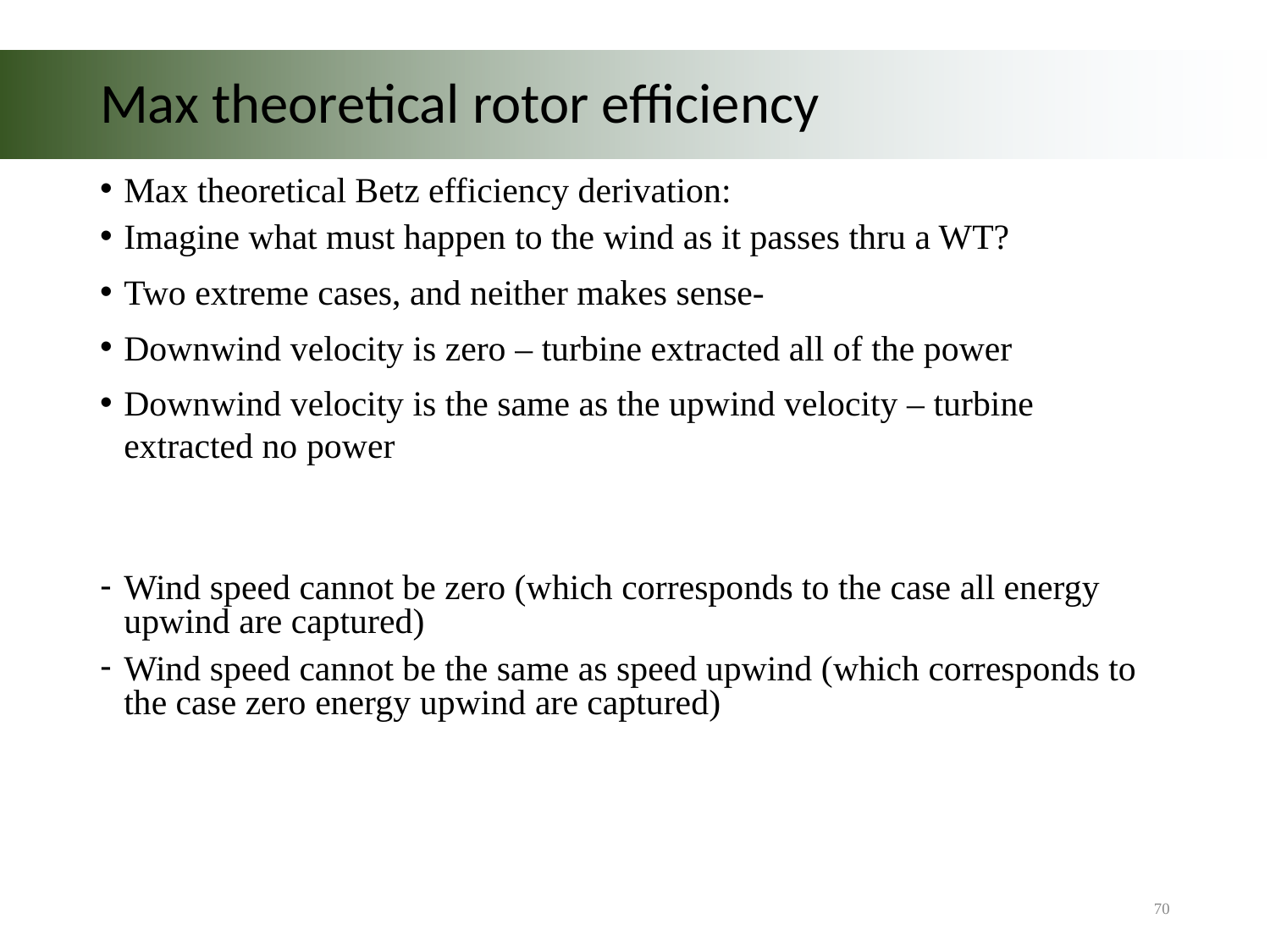

# Max theoretical rotor efficiency
Max theoretical Betz efficiency derivation:
Imagine what must happen to the wind as it passes thru a WT?
Two extreme cases, and neither makes sense-
Downwind velocity is zero – turbine extracted all of the power
Downwind velocity is the same as the upwind velocity – turbine extracted no power

Wind speed cannot be zero (which corresponds to the case all energy upwind are captured)
Wind speed cannot be the same as speed upwind (which corresponds to the case zero energy upwind are captured)

70